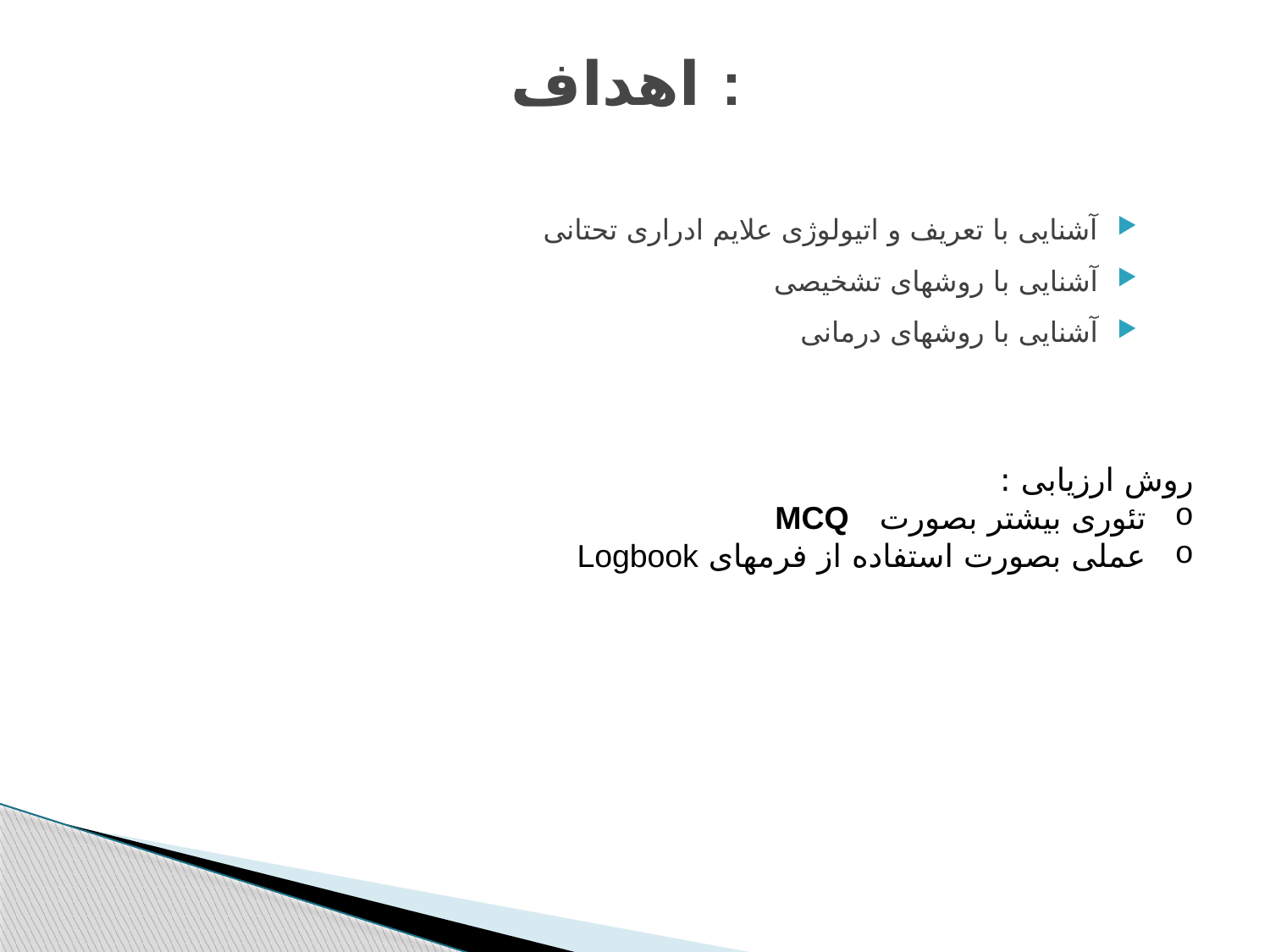

# اهداف :
آشنایی با تعریف و اتیولوژی علایم ادراری تحتانی
آشنایی با روشهای تشخیصی
آشنایی با روشهای درمانی

روش ارزیابی :
تئوری بیشتر بصورت   MCQ
عملی بصورت استفاده از فرمهای Logbook